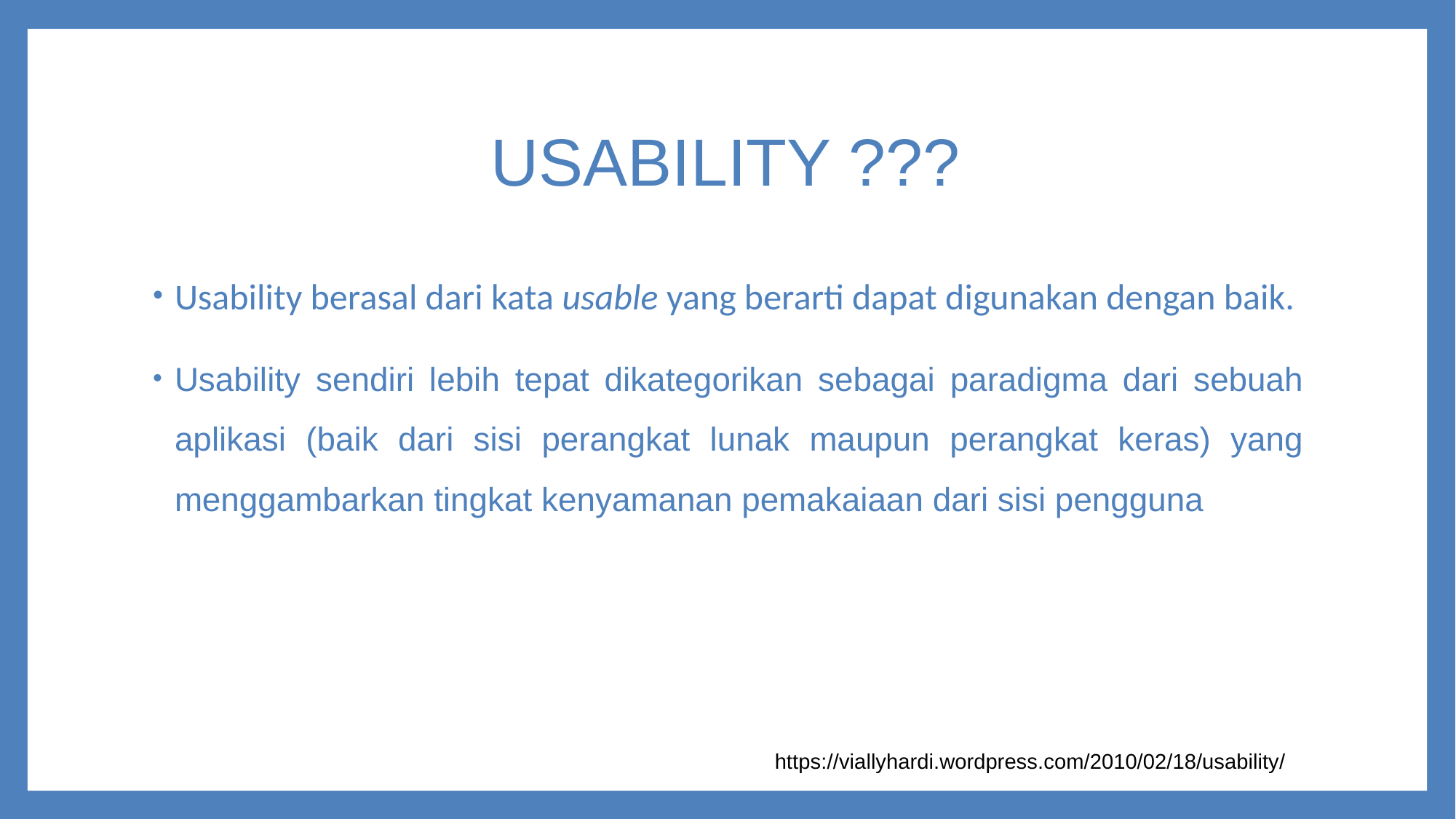

# USABILITY ???
Usability berasal dari kata usable yang berarti dapat digunakan dengan baik.
Usability sendiri lebih tepat dikategorikan sebagai paradigma dari sebuah aplikasi (baik dari sisi perangkat lunak maupun perangkat keras) yang menggambarkan tingkat kenyamanan pemakaiaan dari sisi pengguna
https://viallyhardi.wordpress.com/2010/02/18/usability/